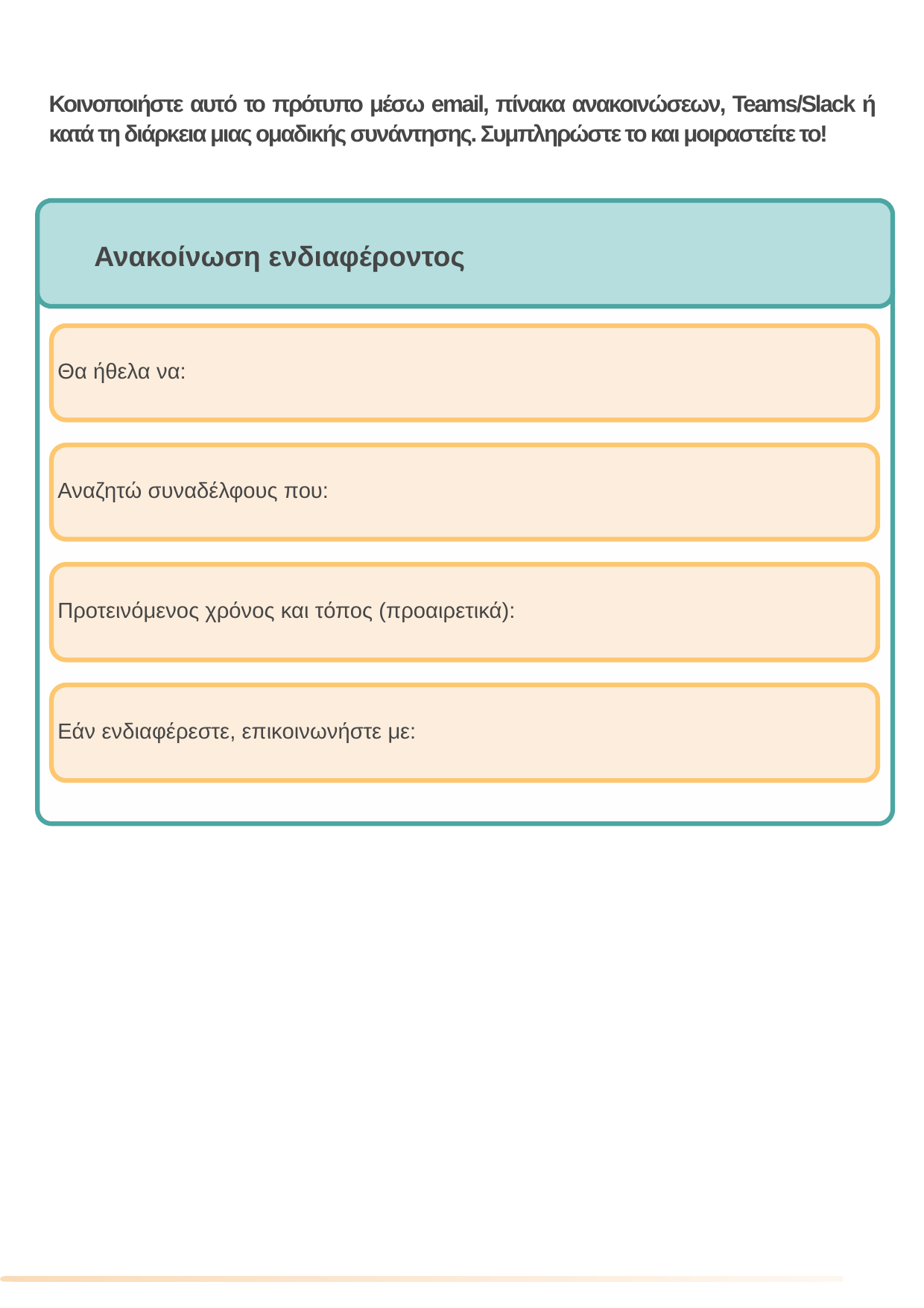

Κοινοποιήστε αυτό το πρότυπο μέσω email, πίνακα ανακοινώσεων, Teams/Slack ή κατά τη διάρκεια μιας ομαδικής συνάντησης. Συμπληρώστε το και μοιραστείτε το!

Ανακοίνωση ενδιαφέροντος

1

Θα ήθελα να:

Αναζητώ συναδέλφους που:

Προτεινόμενος χρόνος και τόπος (προαιρετικά):

Εάν ενδιαφέρεστε, επικοινωνήστε με: